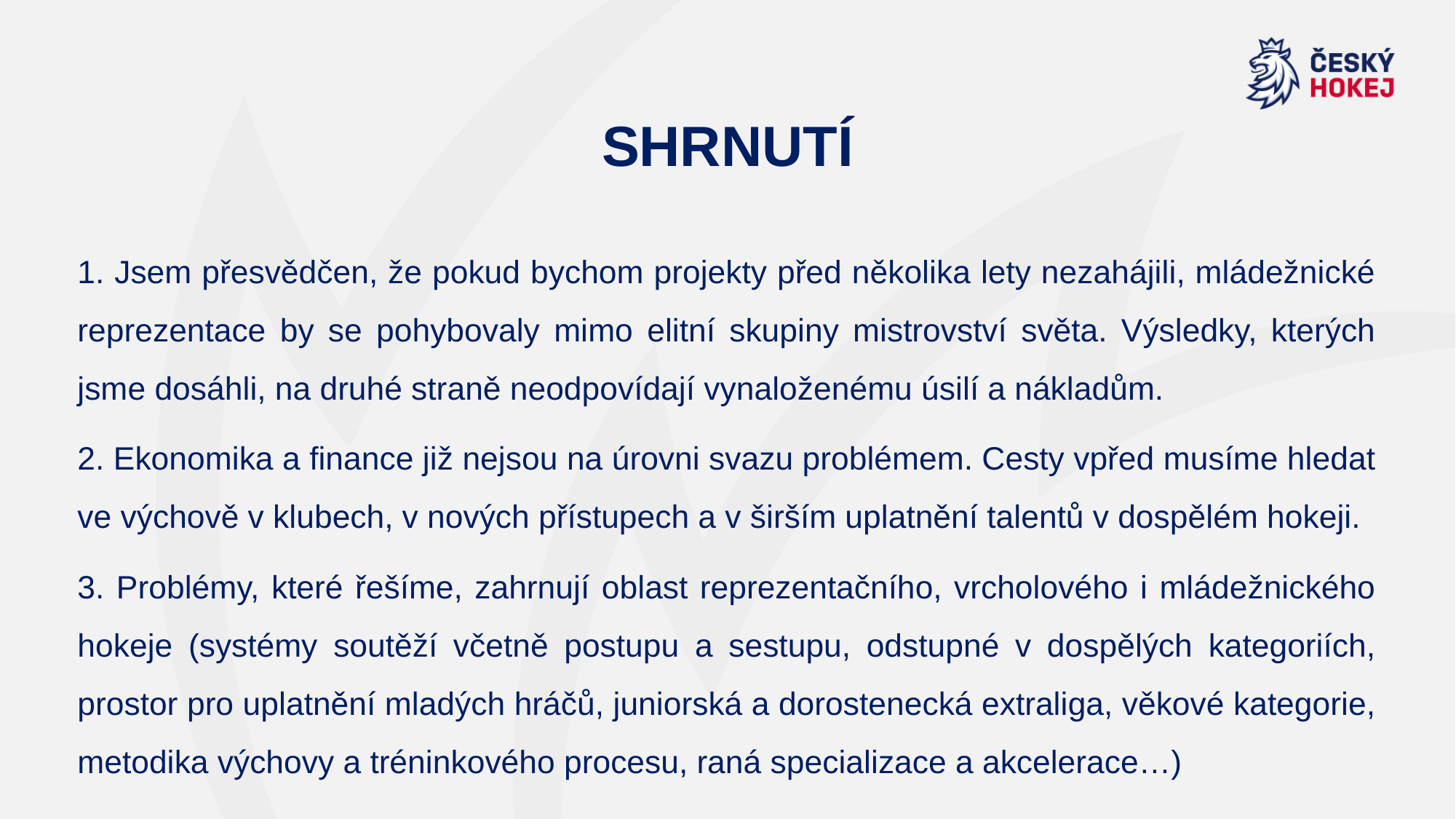

SHRNUTÍ
1. Jsem přesvědčen, že pokud bychom projekty před několika lety nezahájili, mládežnické reprezentace by se pohybovaly mimo elitní skupiny mistrovství světa. Výsledky, kterých jsme dosáhli, na druhé straně neodpovídají vynaloženému úsilí a nákladům.
2. Ekonomika a finance již nejsou na úrovni svazu problémem. Cesty vpřed musíme hledat ve výchově v klubech, v nových přístupech a v širším uplatnění talentů v dospělém hokeji.
3. Problémy, které řešíme, zahrnují oblast reprezentačního, vrcholového i mládežnického hokeje (systémy soutěží včetně postupu a sestupu, odstupné v dospělých kategoriích, prostor pro uplatnění mladých hráčů, juniorská a dorostenecká extraliga, věkové kategorie, metodika výchovy a tréninkového procesu, raná specializace a akcelerace…)